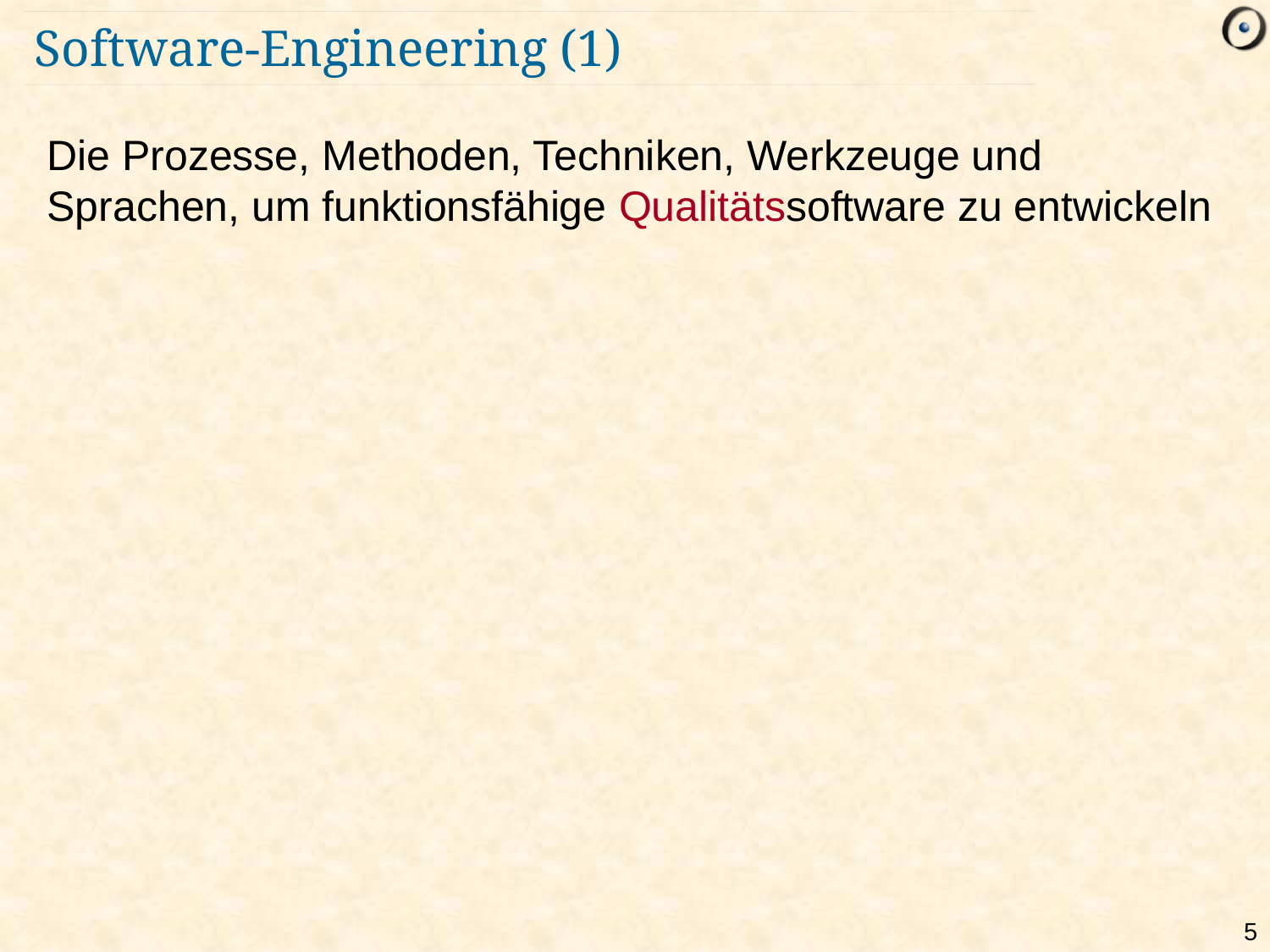

# Software-Engineering (1)
Die Prozesse, Methoden, Techniken, Werkzeuge und Sprachen, um funktionsfähige Qualitätssoftware zu entwickeln